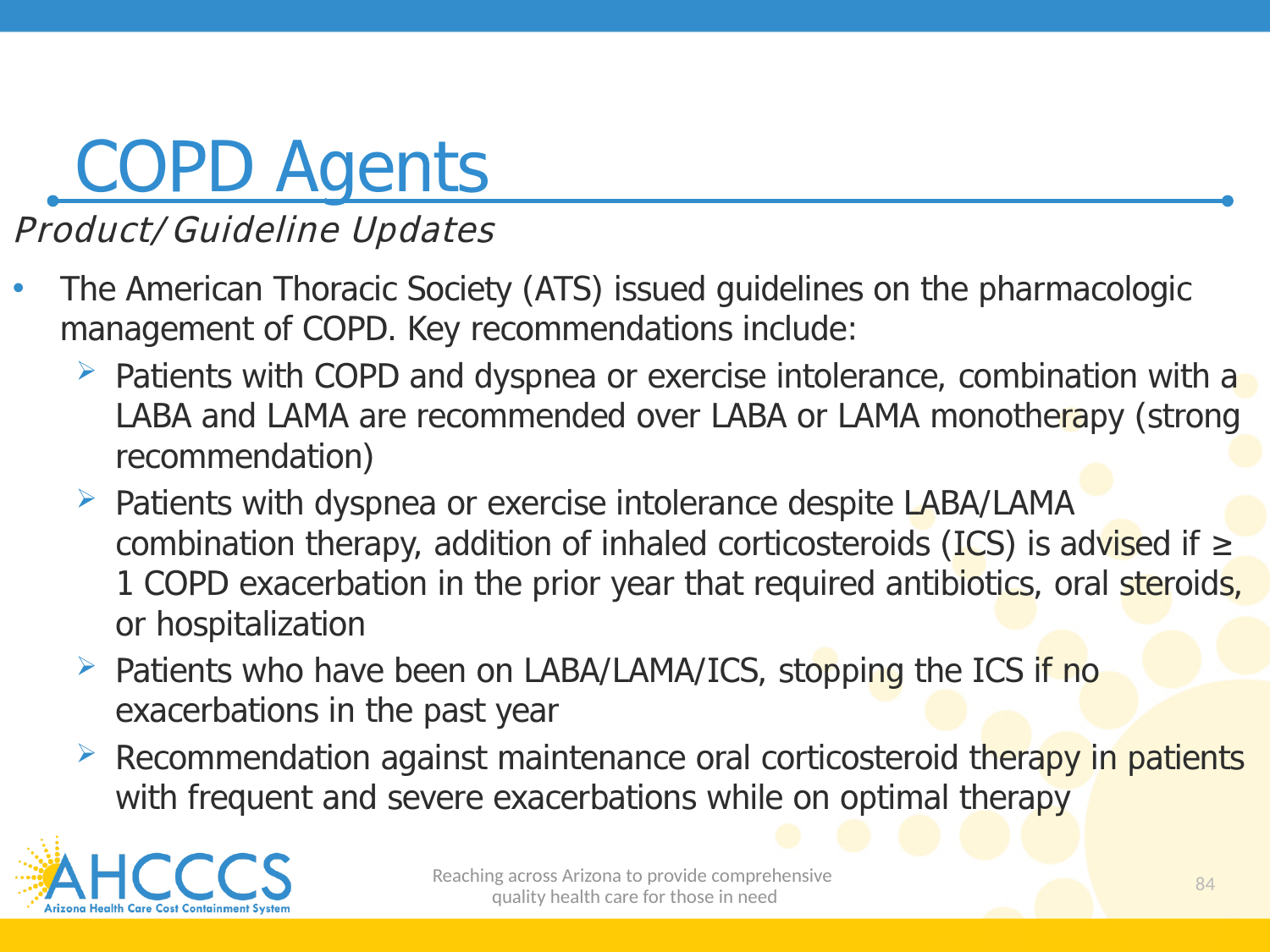

# COPD Agents
Product/Guideline Updates
The American Thoracic Society (ATS) issued guidelines on the pharmacologic management of COPD. Key recommendations include:
Patients with COPD and dyspnea or exercise intolerance, combination with a LABA and LAMA are recommended over LABA or LAMA monotherapy (strong recommendation)
Patients with dyspnea or exercise intolerance despite LABA/LAMA combination therapy, addition of inhaled corticosteroids (ICS) is advised if ≥ 1 COPD exacerbation in the prior year that required antibiotics, oral steroids, or hospitalization
Patients who have been on LABA/LAMA/ICS, stopping the ICS if no exacerbations in the past year
Recommendation against maintenance oral corticosteroid therapy in patients with frequent and severe exacerbations while on optimal therapy

Reaching across Arizona to provide comprehensive
quality health care for those in need
84